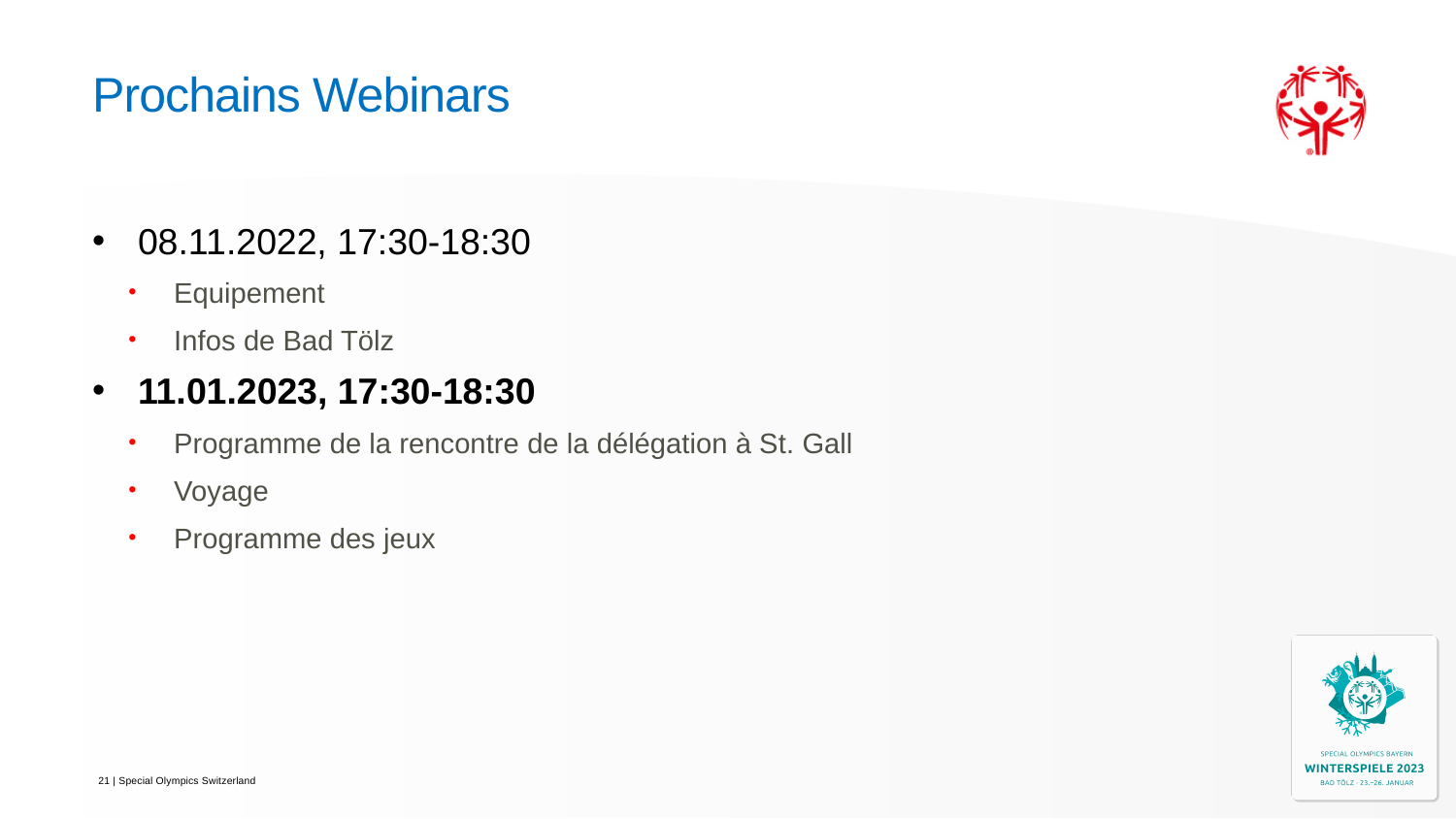

# Prochains Webinars
08.11.2022, 17:30-18:30
Equipement
Infos de Bad Tölz
11.01.2023, 17:30-18:30
Programme de la rencontre de la délégation à St. Gall
Voyage
Programme des jeux

21 | Special Olympics Switzerland